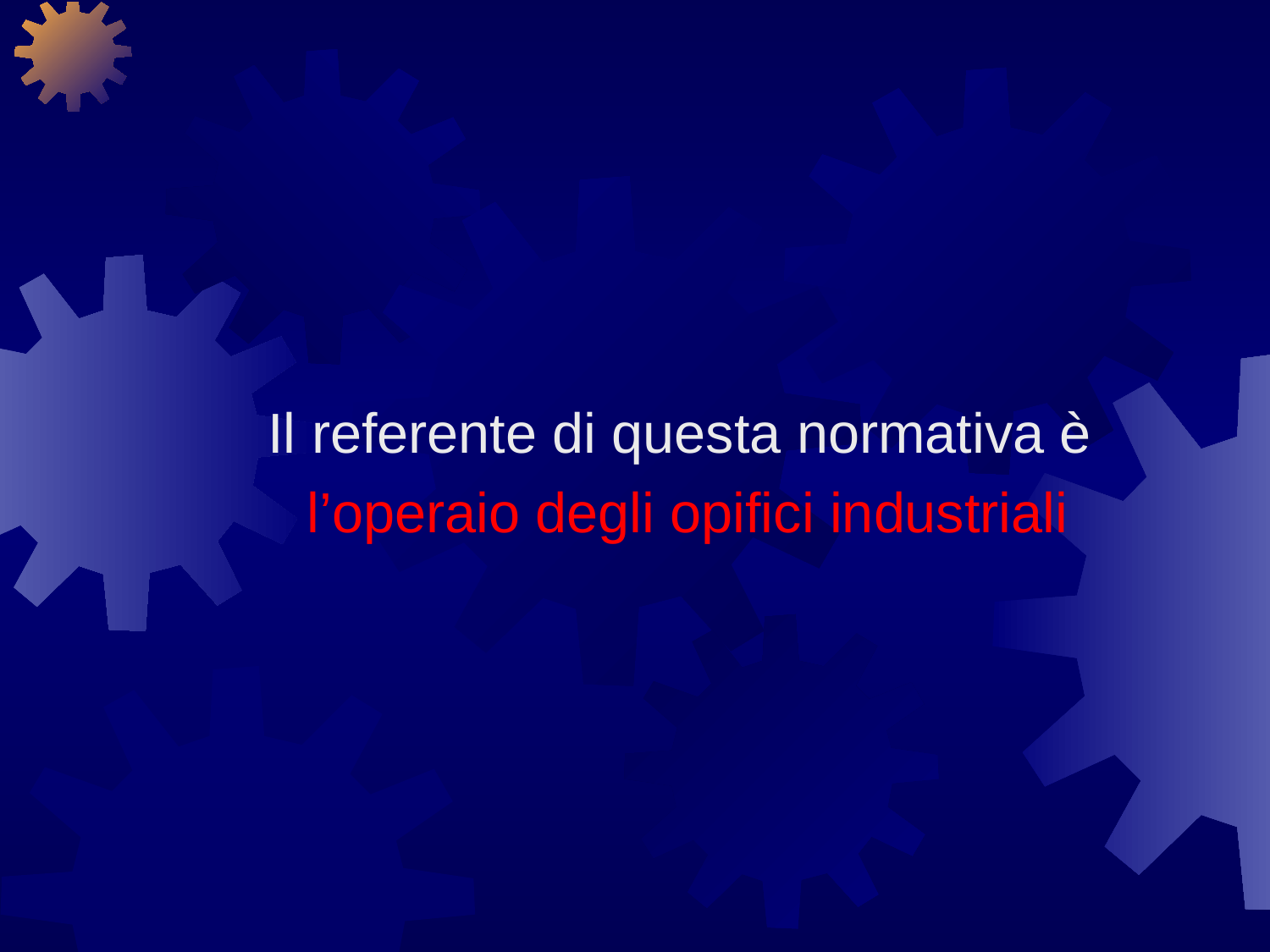

#

Il referente di questa normativa è
l’operaio degli opifici industriali